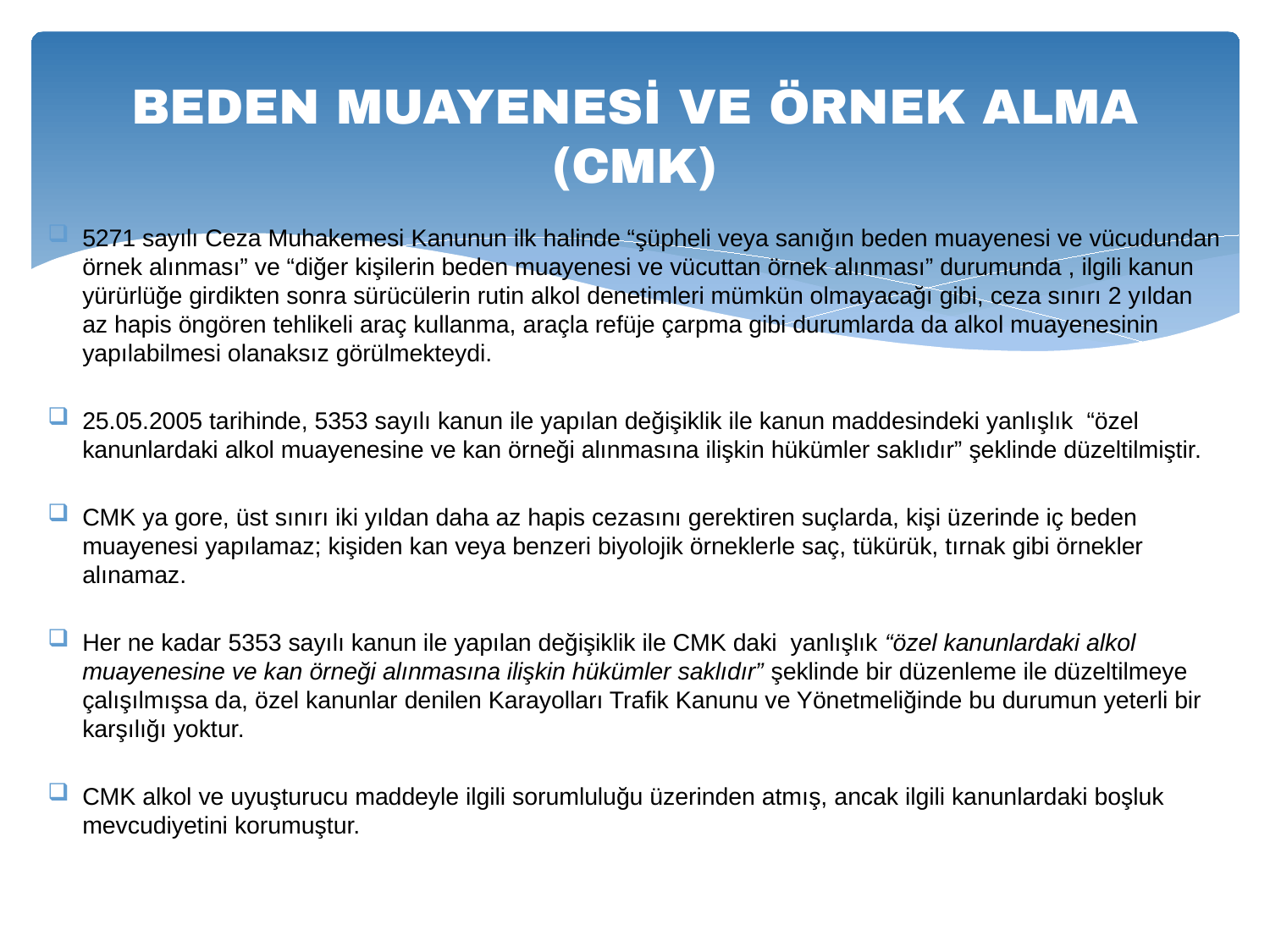

# BEDEN MUAYENESİ VE ÖRNEK ALMA (CMK)
5271 sayılı Ceza Muhakemesi Kanunun ilk halinde “şüpheli veya sanığın beden muayenesi ve vücudundan örnek alınması” ve “diğer kişilerin beden muayenesi ve vücuttan örnek alınması” durumunda , ilgili kanun yürürlüğe girdikten sonra sürücülerin rutin alkol denetimleri mümkün olmayacağı gibi, ceza sınırı 2 yıldan az hapis öngören tehlikeli araç kullanma, araçla refüje çarpma gibi durumlarda da alkol muayenesinin yapılabilmesi olanaksız görülmekteydi.

25.05.2005 tarihinde, 5353 sayılı kanun ile yapılan değişiklik ile kanun maddesindeki yanlışlık  “özel kanunlardaki alkol muayenesine ve kan örneği alınmasına ilişkin hükümler saklıdır” şeklinde düzeltilmiştir.

CMK ya gore, üst sınırı iki yıldan daha az hapis cezasını gerektiren suçlarda, kişi üzerinde iç beden muayenesi yapılamaz; kişiden kan veya benzeri biyolojik örneklerle saç, tükürük, tırnak gibi örnekler alınamaz.

Her ne kadar 5353 sayılı kanun ile yapılan değişiklik ile CMK daki  yanlışlık “özel kanunlardaki alkol muayenesine ve kan örneği alınmasına ilişkin hükümler saklıdır” şeklinde bir düzenleme ile düzeltilmeye çalışılmışsa da, özel kanunlar denilen Karayolları Trafik Kanunu ve Yönetmeliğinde bu durumun yeterli bir karşılığı yoktur.

CMK alkol ve uyuşturucu maddeyle ilgili sorumluluğu üzerinden atmış, ancak ilgili kanunlardaki boşluk mevcudiyetini korumuştur.